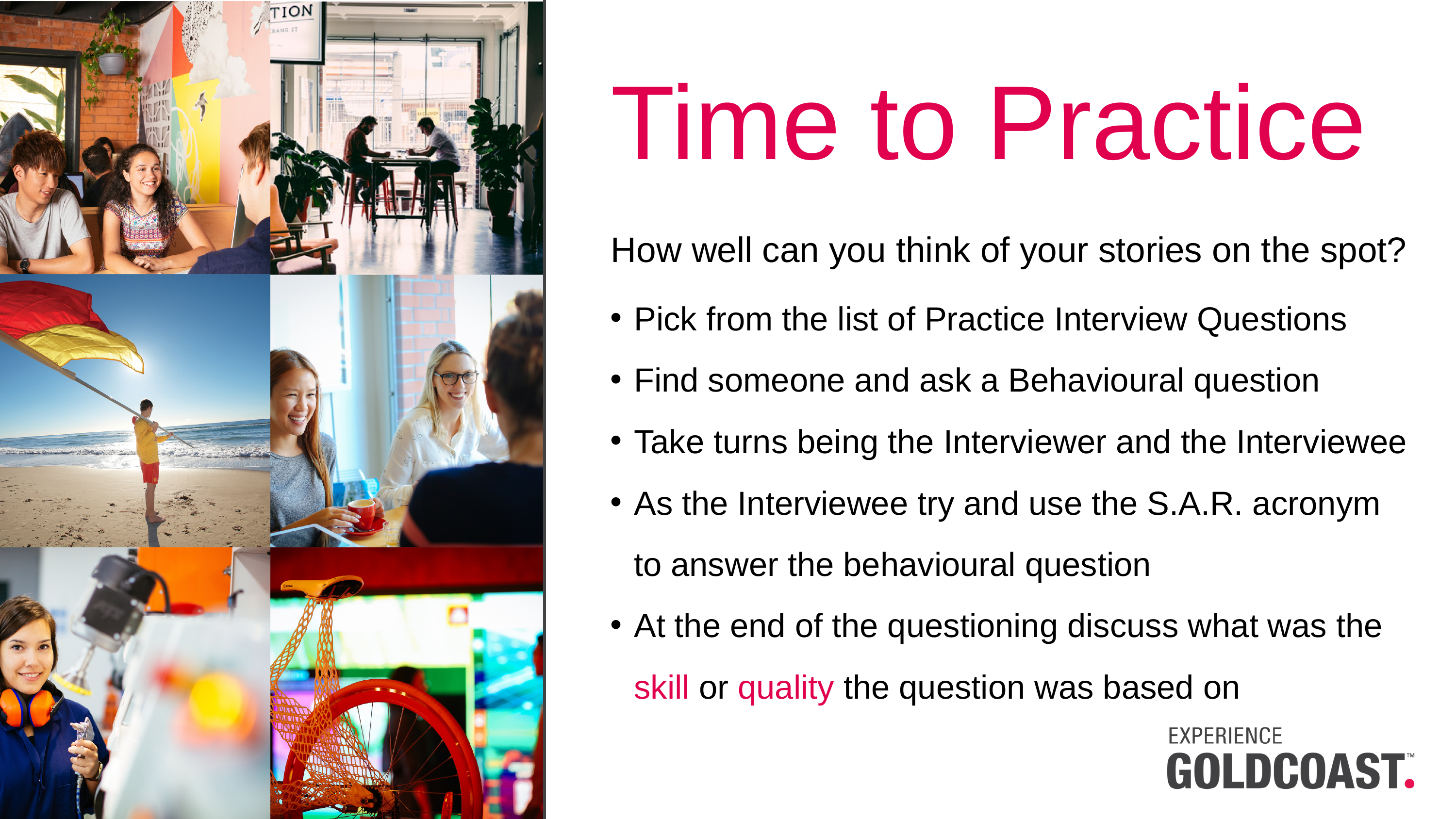

Time to Practice
How well can you think of your stories on the spot?
Pick from the list of Practice Interview Questions
Find someone and ask a Behavioural question
Take turns being the Interviewer and the Interviewee
As the Interviewee try and use the S.A.R. acronym to answer the behavioural question
At the end of the questioning discuss what was the skill or quality the question was based on